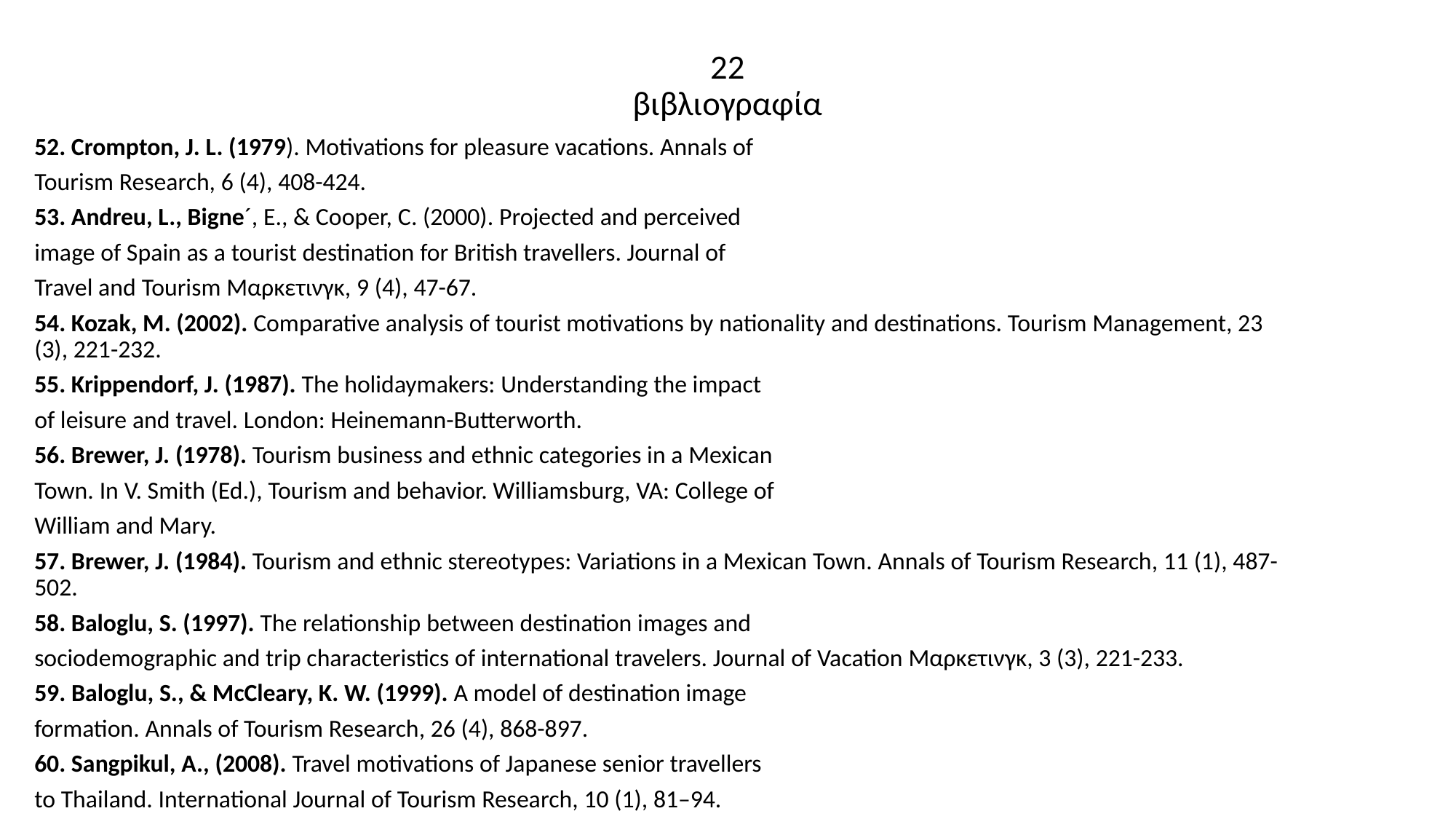

# 22 βιβλιογραφία
52. Crompton, J. L. (1979). Motivations for pleasure vacations. Annals of
Tourism Research, 6 (4), 408-424.
53. Andreu, L., Bigne´, E., & Cooper, C. (2000). Projected and perceived
image of Spain as a tourist destination for British travellers. Journal of
Travel and Tourism Μαρκετινγκ, 9 (4), 47-67.
54. Kozak, M. (2002). Comparative analysis of tourist motivations by nationality and destinations. Tourism Management, 23 (3), 221-232.
55. Krippendorf, J. (1987). The holidaymakers: Understanding the impact
of leisure and travel. London: Heinemann-Butterworth.
56. Brewer, J. (1978). Tourism business and ethnic categories in a Mexican
Town. In V. Smith (Ed.), Tourism and behavior. Williamsburg, VA: College of
William and Mary.
57. Brewer, J. (1984). Tourism and ethnic stereotypes: Variations in a Mexican Town. Annals of Tourism Research, 11 (1), 487-502.
58. Baloglu, S. (1997). The relationship between destination images and
sociodemographic and trip characteristics of international travelers. Journal of Vacation Μαρκετινγκ, 3 (3), 221-233.
59. Baloglu, S., & McCleary, K. W. (1999). A model of destination image
formation. Annals of Tourism Research, 26 (4), 868-897.
60. Sangpikul, A., (2008). Travel motivations of Japanese senior travellers
to Thailand. International Journal of Tourism Research, 10 (1), 81–94.